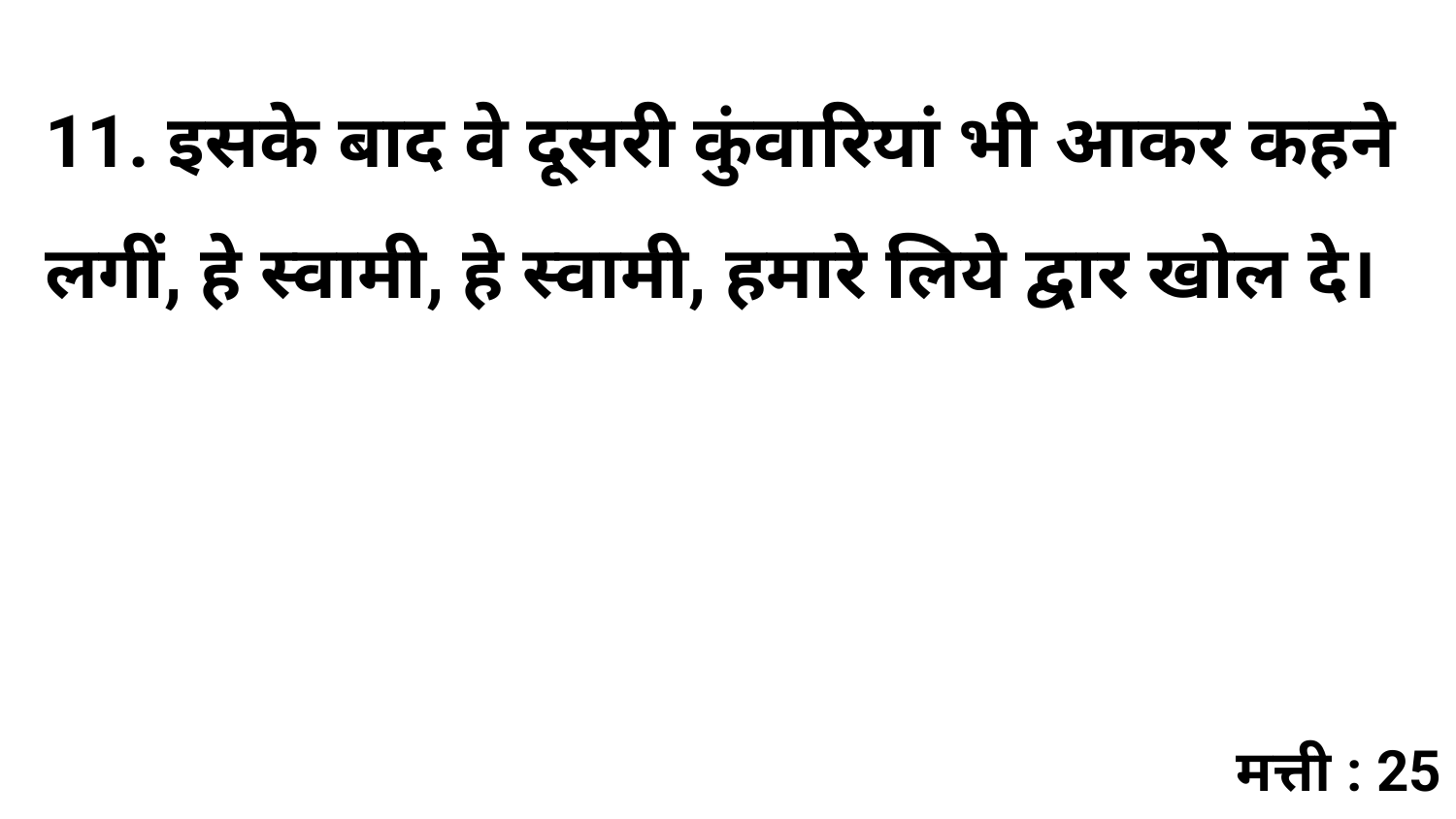

11. इसके बाद वे दूसरी कुंवारियां भी आकर कहने लगीं, हे स्वामी, हे स्वामी, हमारे लिये द्वार खोल दे।
मत्ती : 25